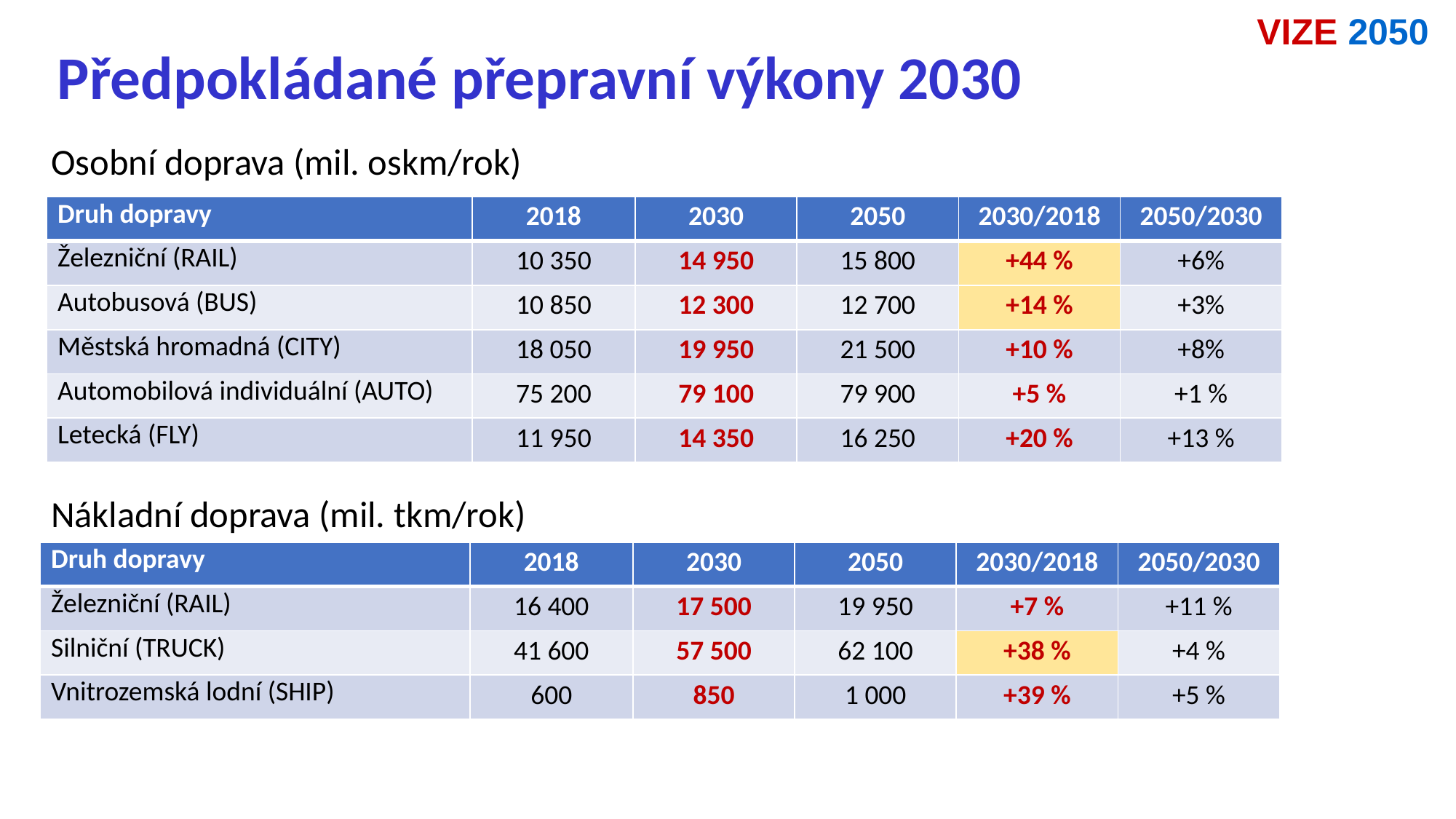

VIZE 2050

Předpokládané přepravní výkony 2030
Osobní doprava (mil. oskm/rok)
| Druh dopravy | 2018 | 2030 | 2050 | 2030/2018 | 2050/2030 |
| --- | --- | --- | --- | --- | --- |
| Železniční (RAIL) | 10 350 | 14 950 | 15 800 | +44 % | +6% |
| Autobusová (BUS) | 10 850 | 12 300 | 12 700 | +14 % | +3% |
| Městská hromadná (CITY) | 18 050 | 19 950 | 21 500 | +10 % | +8% |
| Automobilová individuální (AUTO) | 75 200 | 79 100 | 79 900 | +5 % | +1 % |
| Letecká (FLY) | 11 950 | 14 350 | 16 250 | +20 % | +13 % |
Nákladní doprava (mil. tkm/rok)
| Druh dopravy | 2018 | 2030 | 2050 | 2030/2018 | 2050/2030 |
| --- | --- | --- | --- | --- | --- |
| Železniční (RAIL) | 16 400 | 17 500 | 19 950 | +7 % | +11 % |
| Silniční (TRUCK) | 41 600 | 57 500 | 62 100 | +38 % | +4 % |
| Vnitrozemská lodní (SHIP) | 600 | 850 | 1 000 | +39 % | +5 % |